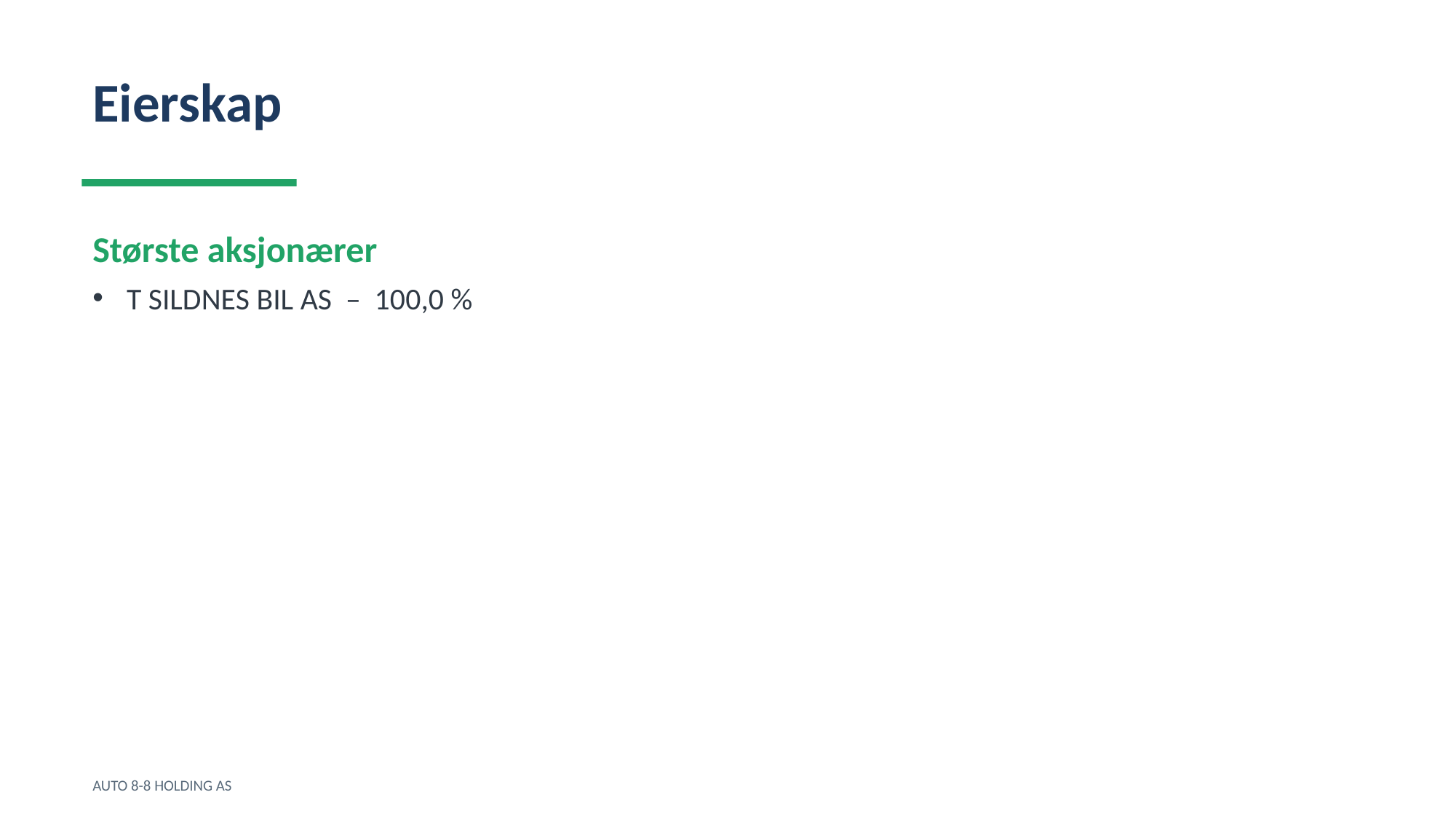

Eierskap

Største aksjonærer
T SILDNES BIL AS  –  100,0 %
AUTO 8-8 HOLDING AS